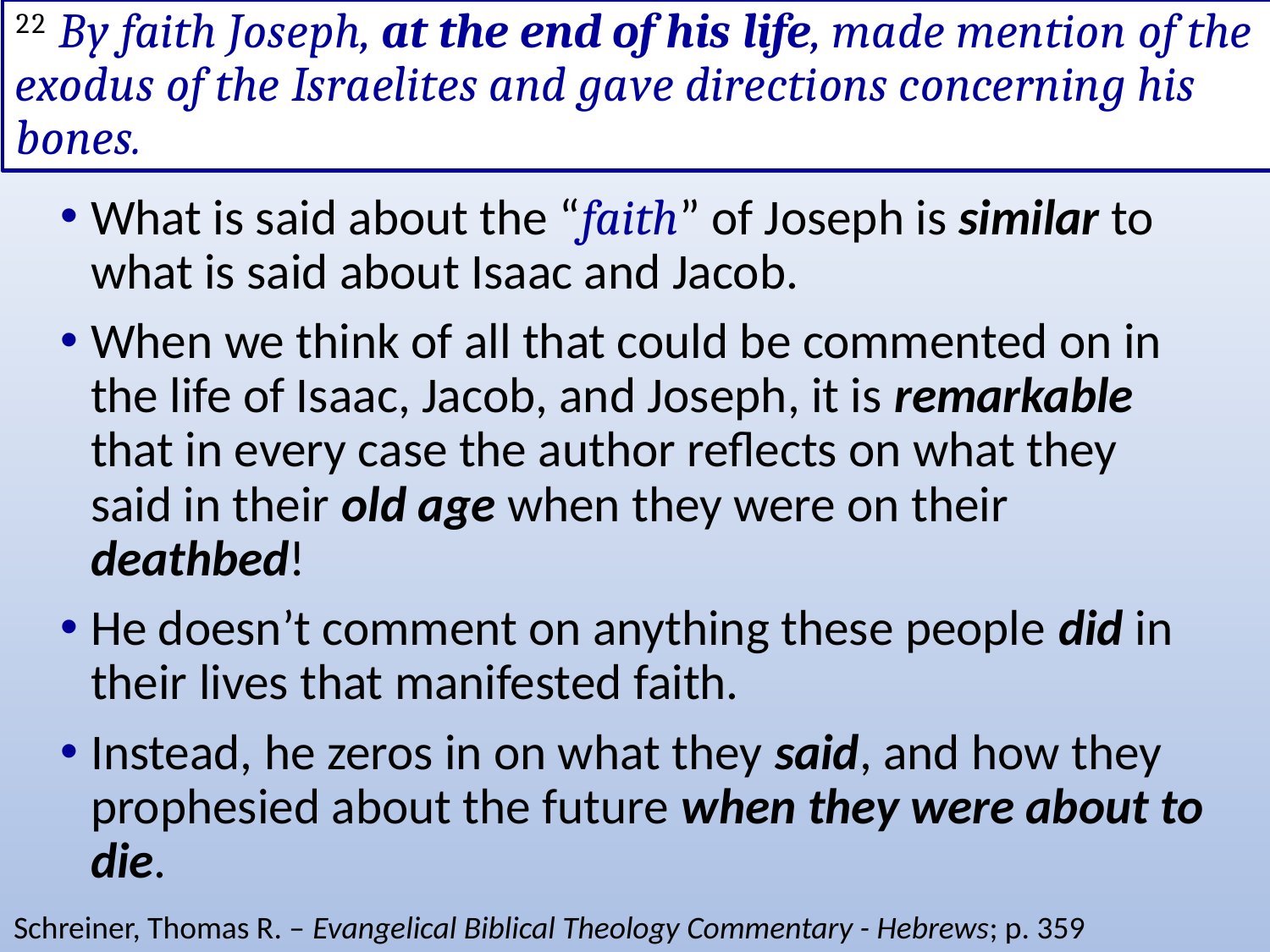

# 22 By faith Joseph, at the end of his life, made mention of the exodus of the Israelites and gave directions concerning his bones.
What is said about the “faith” of Joseph is similar to what is said about Isaac and Jacob.
When we think of all that could be commented on in the life of Isaac, Jacob, and Joseph, it is remarkable that in every case the author reflects on what they said in their old age when they were on their deathbed!
He doesn’t comment on anything these people did in their lives that manifested faith.
Instead, he zeros in on what they said, and how they prophesied about the future when they were about to die.
Schreiner, Thomas R. – Evangelical Biblical Theology Commentary - Hebrews; p. 359